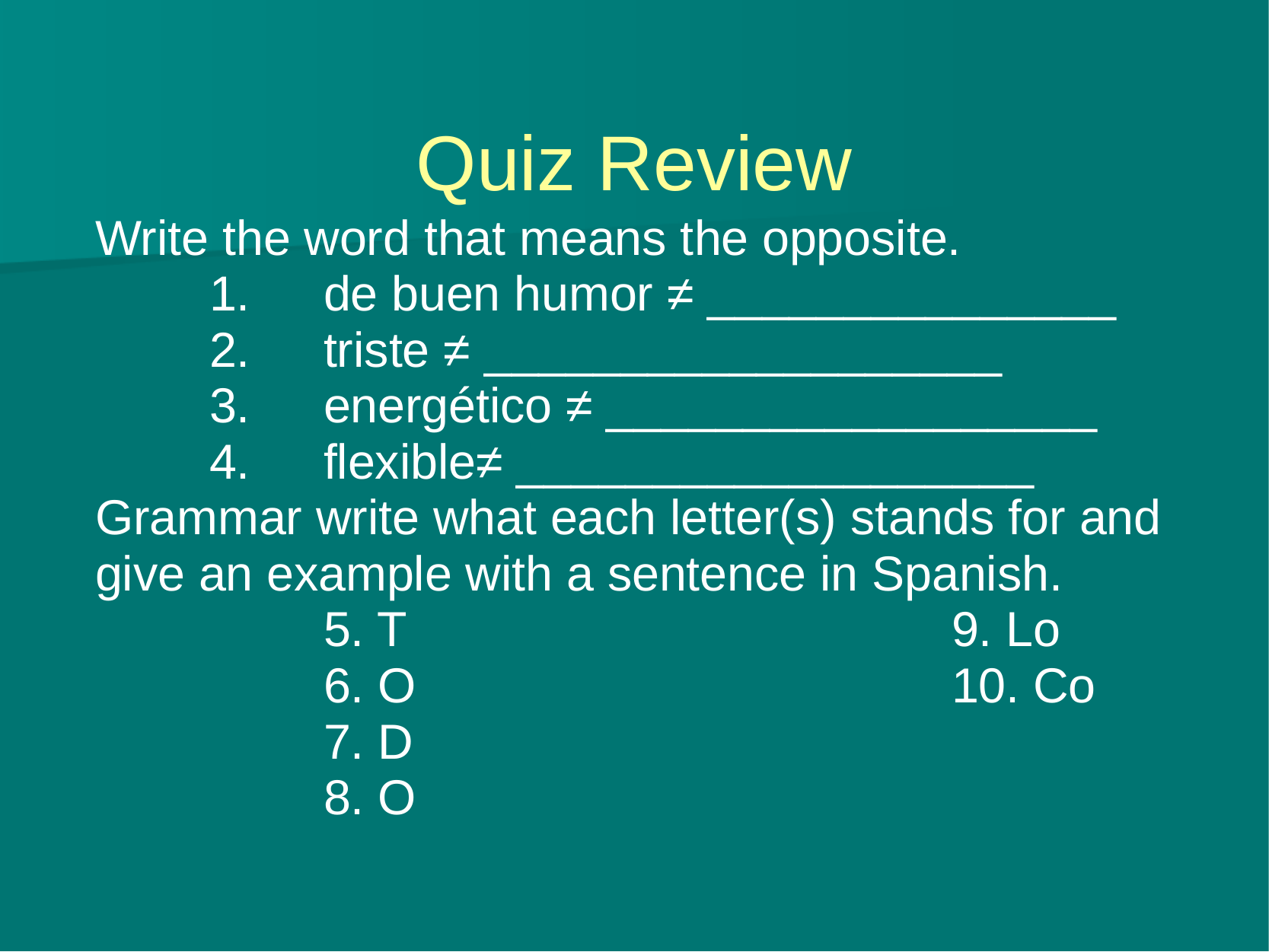

# Quiz Review
Write the word that means the opposite.
	1.	de buen humor ≠ _______________
	2.	triste ≠ ___________________
	3.	energético ≠ __________________
	4.	flexible≠ ___________________
Grammar write what each letter(s) stands for and give an example with a sentence in Spanish.
5. T					9. Lo
6. O					10. Co
7. D
8. O